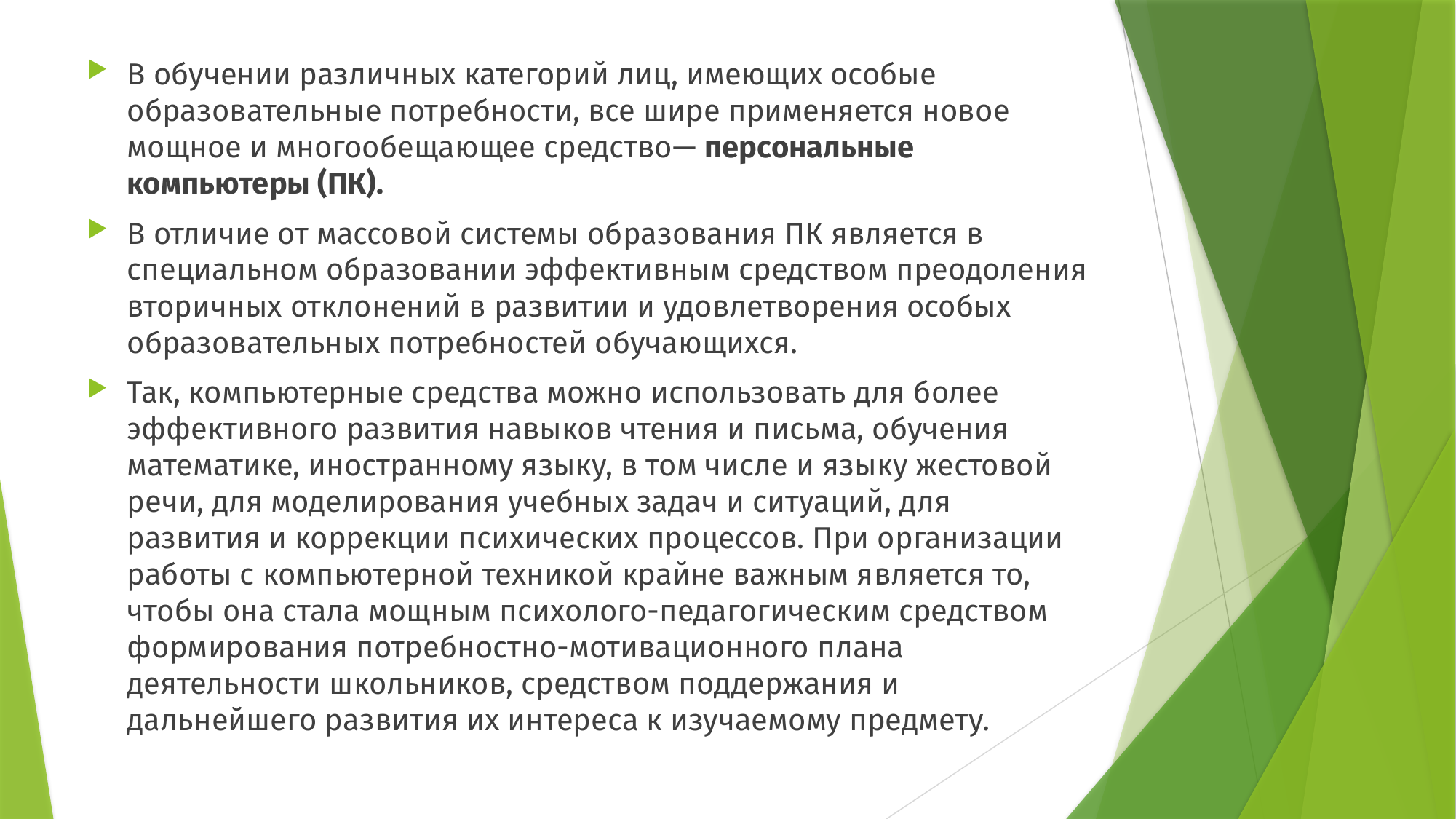

В обучении различных категорий лиц, имеющих особые образовательные потребности, все шире применяется новое мощное и многообещающее средство— персональные компьютеры (ПК).
В отличие от массовой системы образования ПК является в специальном образовании эффективным средством преодоления вторичных отклонений в развитии и удовлетворения особых образовательных потребностей обучающихся.
Так, компьютерные средства можно использовать для более эффективного развития навыков чтения и письма, обучения математике, иностранному языку, в том числе и языку жестовой речи, для моделирования учебных задач и ситуаций, для развития и коррекции психических процессов. При организации работы с компьютерной техникой крайне важным является то, чтобы она стала мощным психолого-педагогическим средством формирования потребностно-мотивационного плана деятельности школьников, средством поддержания и дальнейшего развития их интереса к изучаемому предмету.